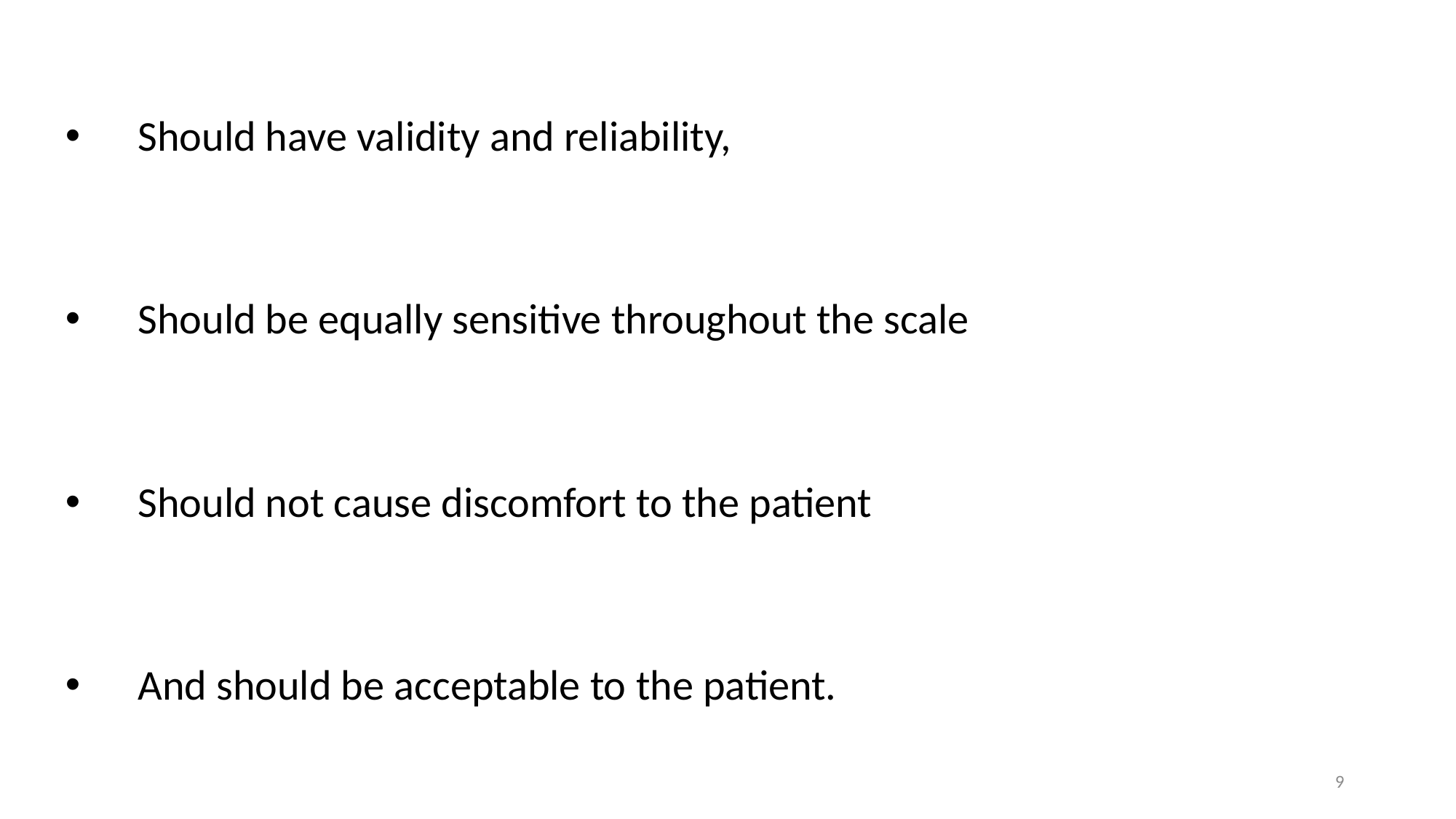

Should have validity and reliability,

Should be equally sensitive throughout the scale

Should not cause discomfort to the patient

And should be acceptable to the patient.
9